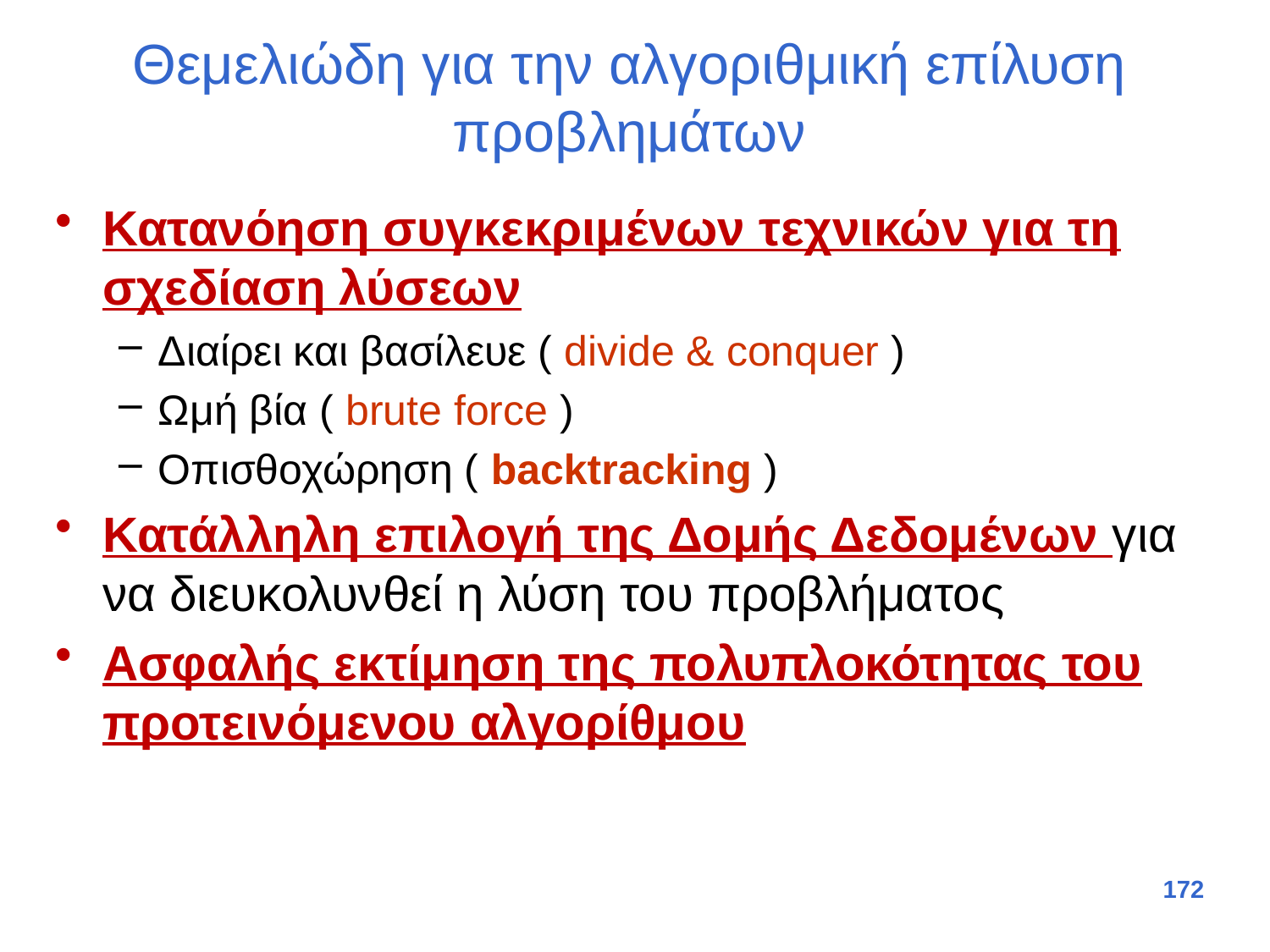

# Θεμελιώδη για την αλγοριθμική επίλυση προβλημάτων
Κατανόηση συγκεκριμένων τεχνικών για τη σχεδίαση λύσεων
Διαίρει και βασίλευε ( divide & conquer )
Ωμή βία ( brute force )
Οπισθοχώρηση ( backtracking )
Κατάλληλη επιλογή της Δομής Δεδομένων για να διευκολυνθεί η λύση του προβλήματος
Ασφαλής εκτίμηση της πολυπλοκότητας του προτεινόμενου αλγορίθμου
172